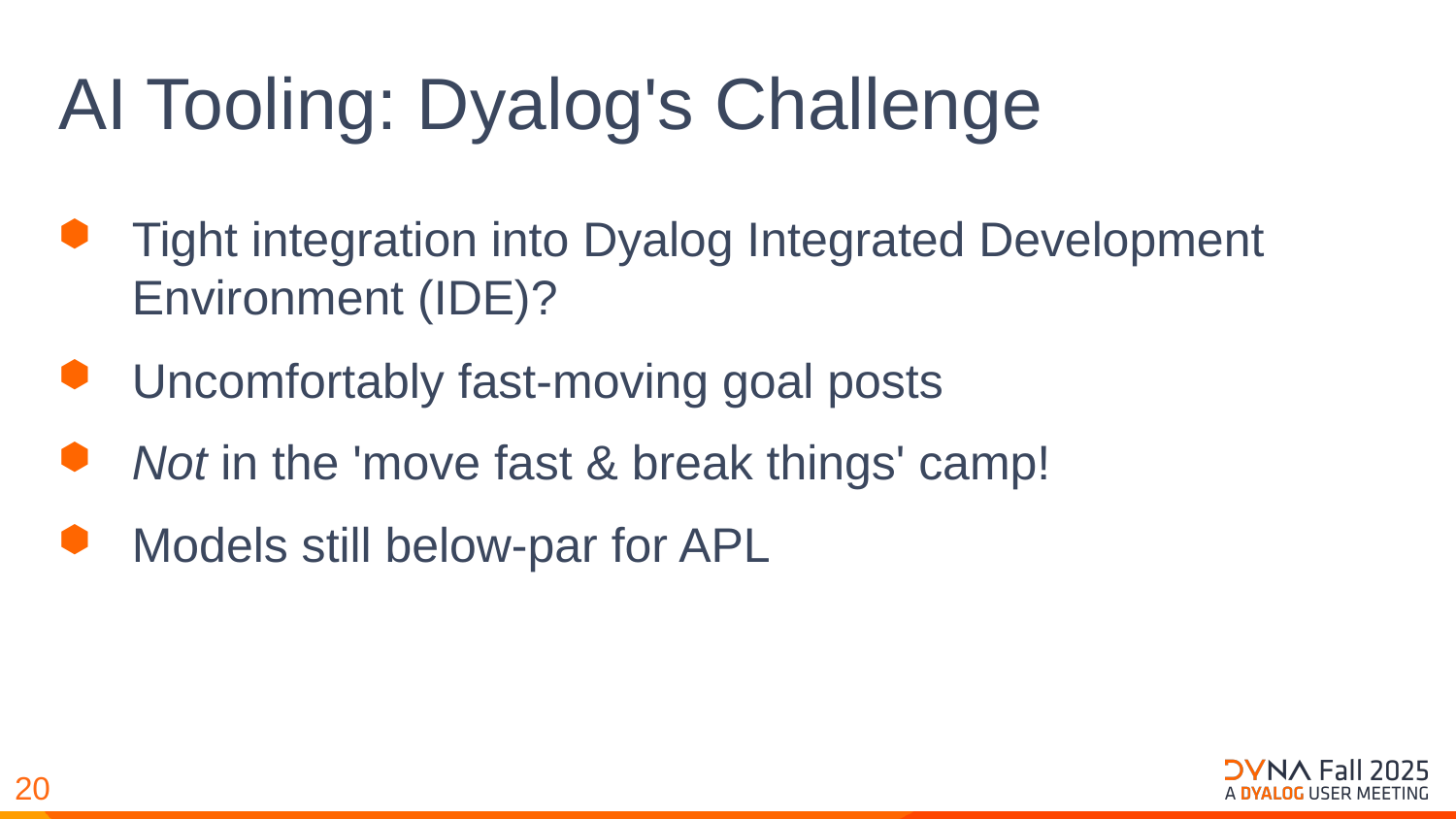

# AI Tooling: Dyalog's Challenge
Tight integration into Dyalog Integrated Development Environment (IDE)?
Uncomfortably fast-moving goal posts
Not in the 'move fast & break things' camp!
Models still below-par for APL
20